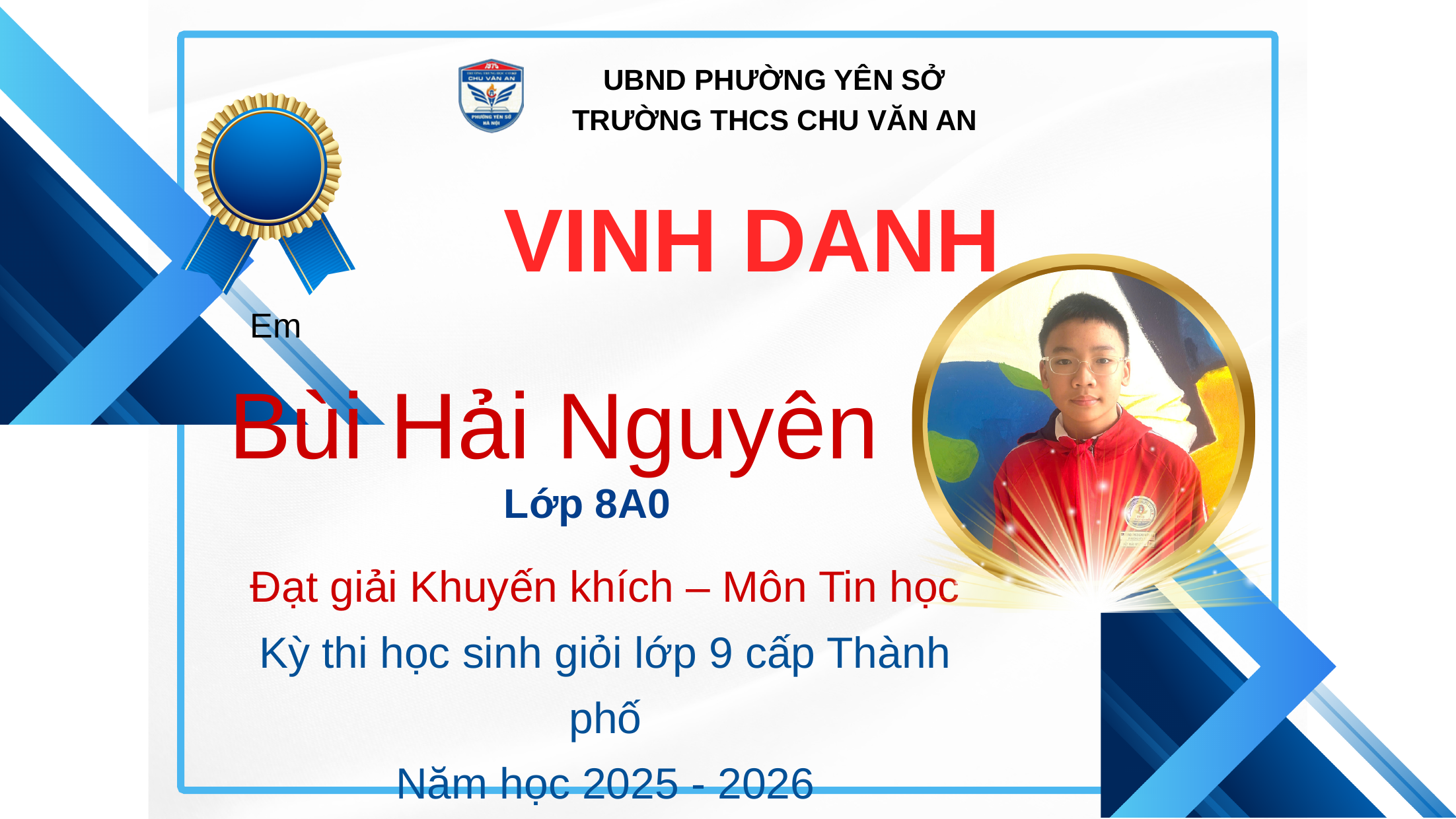

UBND PHƯỜNG YÊN SỞ
TRƯỜNG THCS CHU VĂN AN

VINH DANH

Em
Bùi Hải Nguyên

Lớp 8A0
Đạt giải Khuyến khích – Môn Tin học
Kỳ thi học sinh giỏi lớp 9 cấp Thành phố
Năm học 2025 - 2026